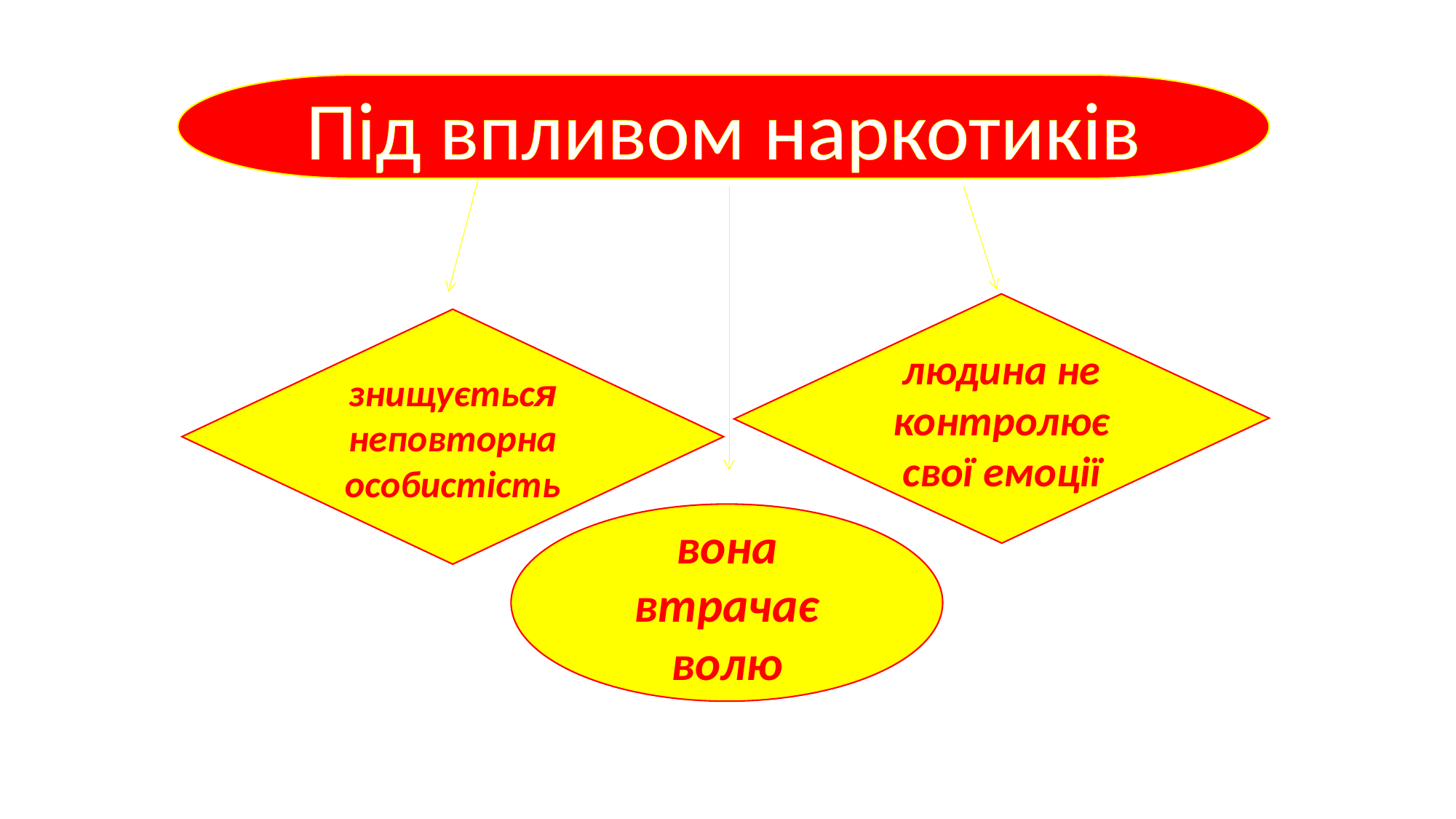

Під впливом наркотиків
людина не контролює свої емоції
знищується неповторна особистість
вона втрачає волю